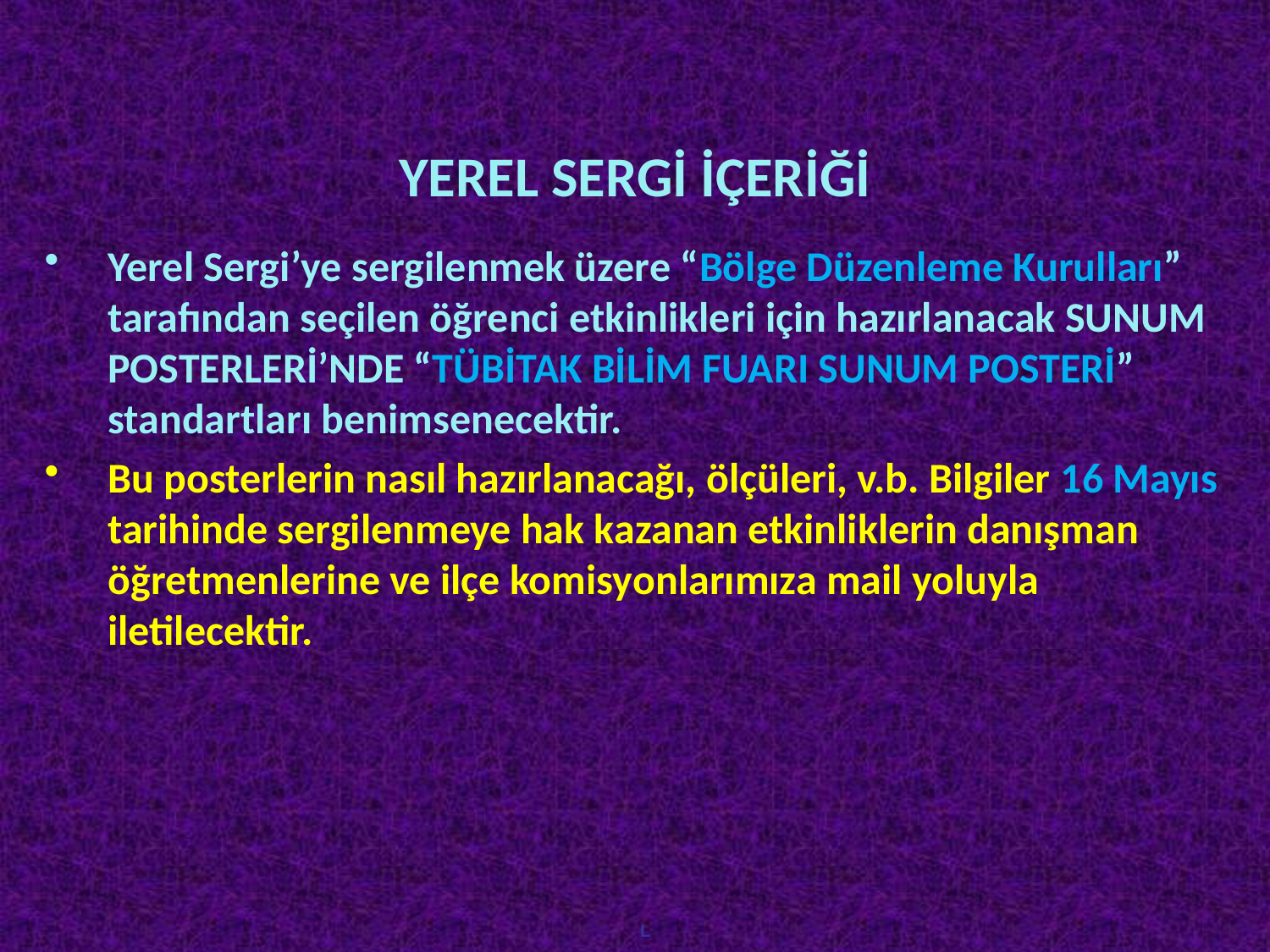

# YEREL SERGİ İÇERİĞİ
Yerel Sergi’ye sergilenmek üzere “Bölge Düzenleme Kurulları” tarafından seçilen öğrenci etkinlikleri için hazırlanacak SUNUM POSTERLERİ’NDE “TÜBİTAK BİLİM FUARI SUNUM POSTERİ” standartları benimsenecektir.
Bu posterlerin nasıl hazırlanacağı, ölçüleri, v.b. Bilgiler 16 Mayıs tarihinde sergilenmeye hak kazanan etkinliklerin danışman öğretmenlerine ve ilçe komisyonlarımıza mail yoluyla iletilecektir.
L